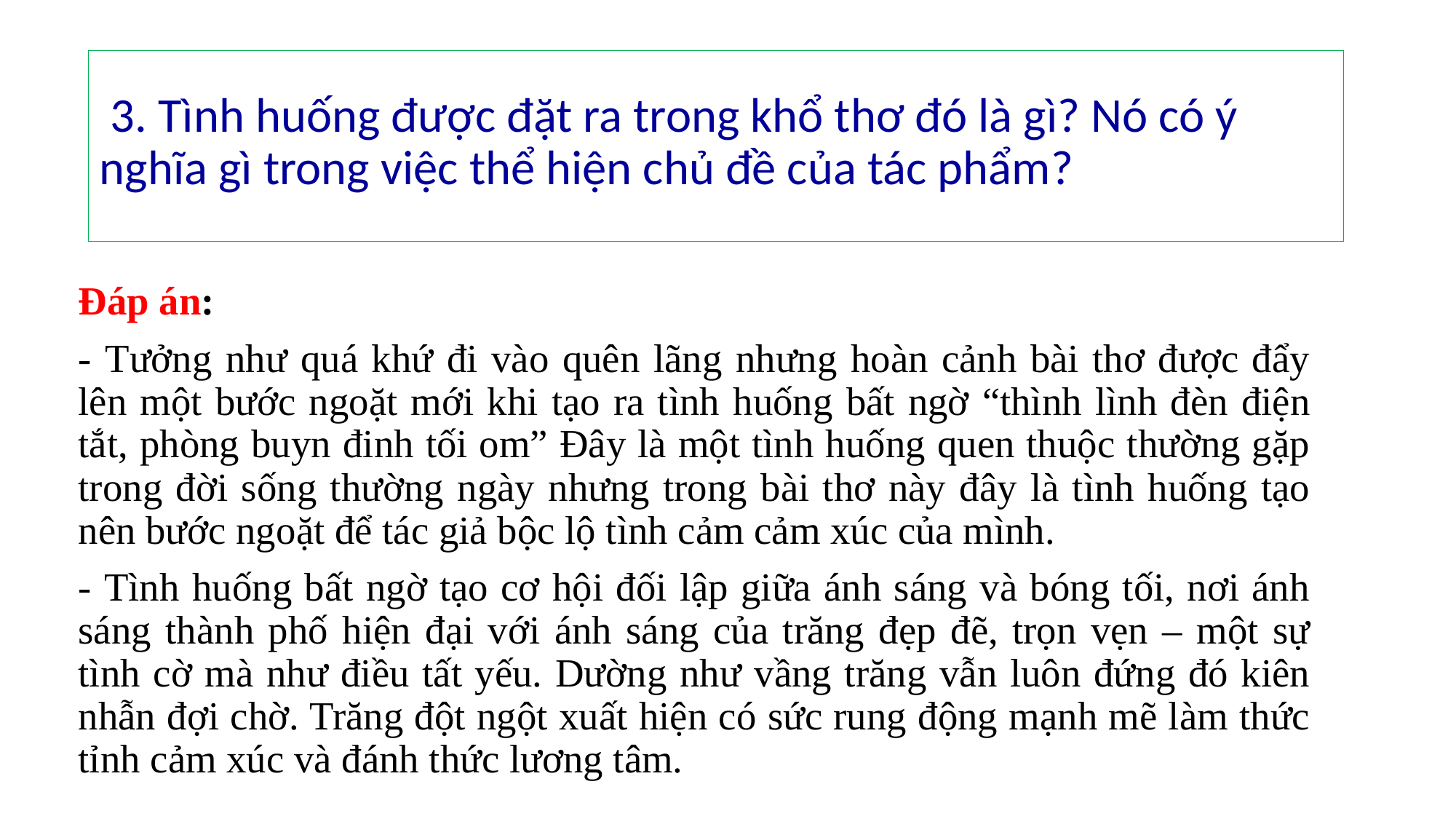

# 3. Tình huống được đặt ra trong khổ thơ đó là gì? Nó có ý nghĩa gì trong việc thể hiện chủ đề của tác phẩm?
Đáp án:
- Tưởng như quá khứ đi vào quên lãng nhưng hoàn cảnh bài thơ được đẩy lên một bước ngoặt mới khi tạo ra tình huống bất ngờ “thình lình đèn điện tắt, phòng buyn đinh tối om” Đây là một tình huống quen thuộc thường gặp trong đời sống thường ngày nhưng trong bài thơ này đây là tình huống tạo nên bước ngoặt để tác giả bộc lộ tình cảm cảm xúc của mình.
- Tình huống bất ngờ tạo cơ hội đối lập giữa ánh sáng và bóng tối, nơi ánh sáng thành phố hiện đại với ánh sáng của trăng đẹp đẽ, trọn vẹn – một sự tình cờ mà như điều tất yếu. Dường như vầng trăng vẫn luôn đứng đó kiên nhẫn đợi chờ. Trăng đột ngột xuất hiện có sức rung động mạnh mẽ làm thức tỉnh cảm xúc và đánh thức lương tâm.